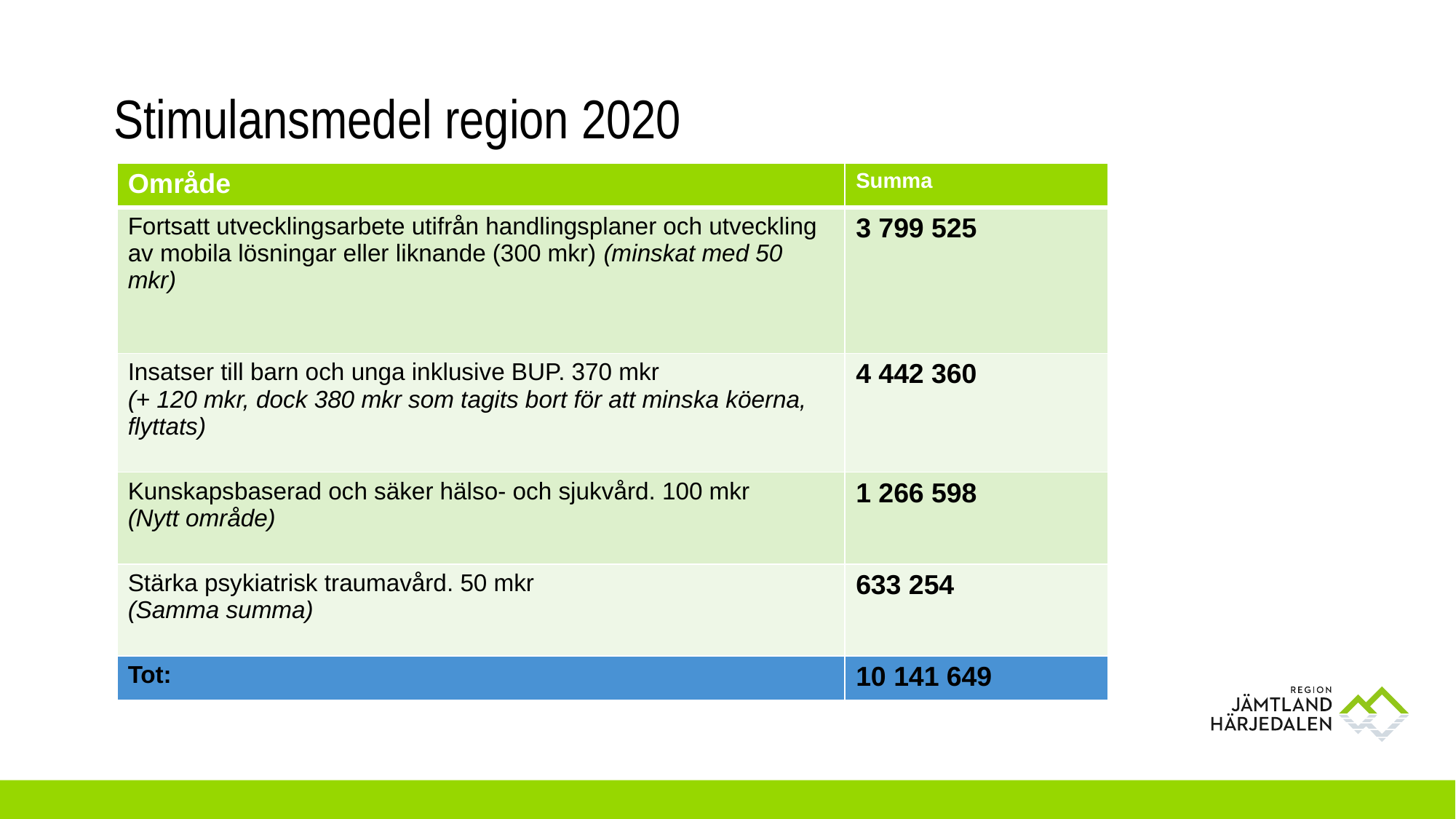

# Stimulansmedel region 2020

| Område | Summa |
| --- | --- |
| Fortsatt utvecklingsarbete utifrån handlingsplaner och utveckling av mobila lösningar eller liknande (300 mkr) (minskat med 50 mkr) | 3 799 525 |
| Insatser till barn och unga inklusive BUP. 370 mkr (+ 120 mkr, dock 380 mkr som tagits bort för att minska köerna, flyttats) | 4 442 360 |
| Kunskapsbaserad och säker hälso- och sjukvård. 100 mkr (Nytt område) | 1 266 598 |
| Stärka psykiatrisk traumavård. 50 mkr (Samma summa) | 633 254 |
| Tot: | 10 141 649 |